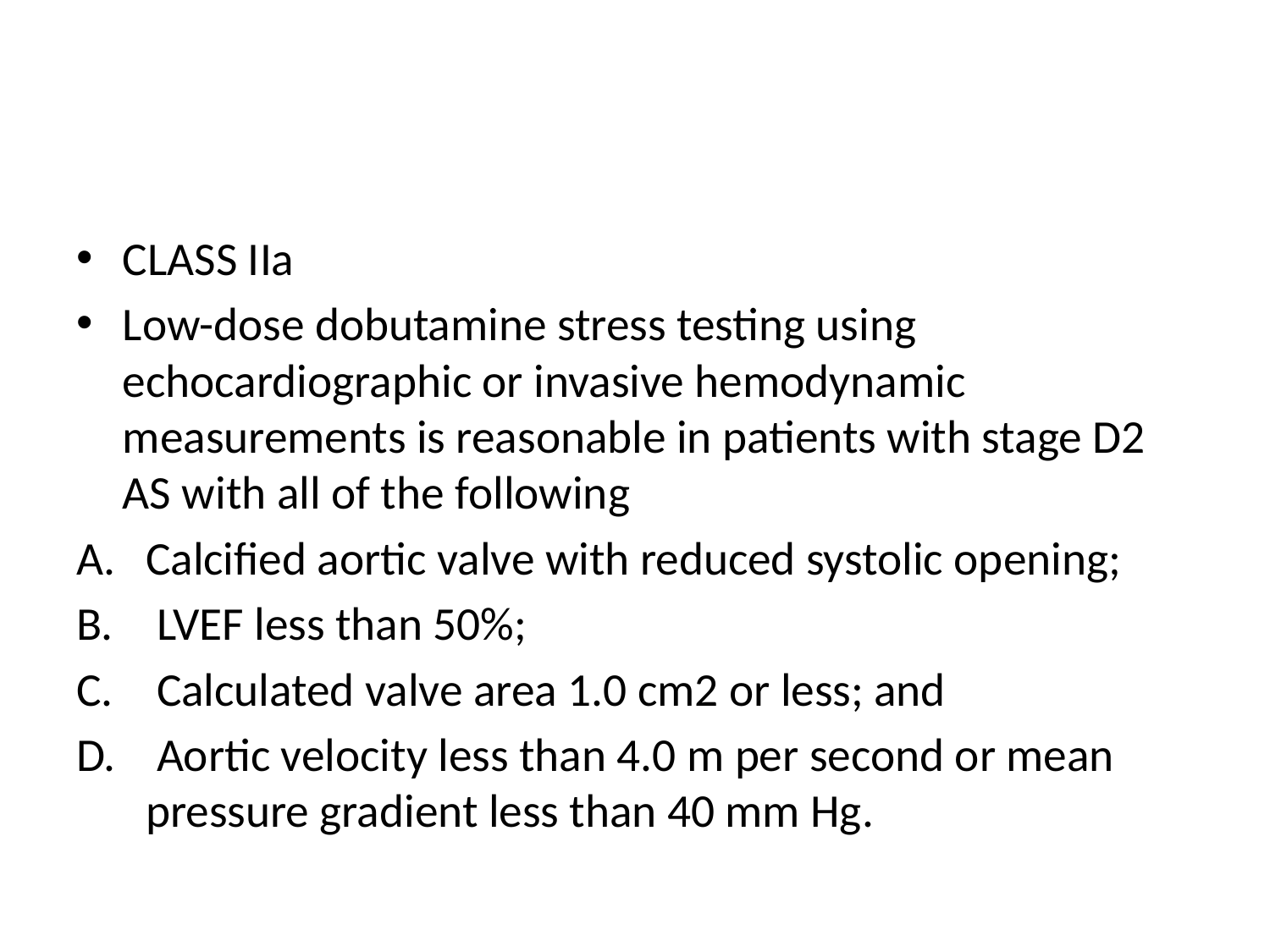

#
CLASS IIa
Low-dose dobutamine stress testing using echocardiographic or invasive hemodynamic measurements is reasonable in patients with stage D2 AS with all of the following
Calcified aortic valve with reduced systolic opening;
 LVEF less than 50%;
 Calculated valve area 1.0 cm2 or less; and
 Aortic velocity less than 4.0 m per second or mean pressure gradient less than 40 mm Hg.